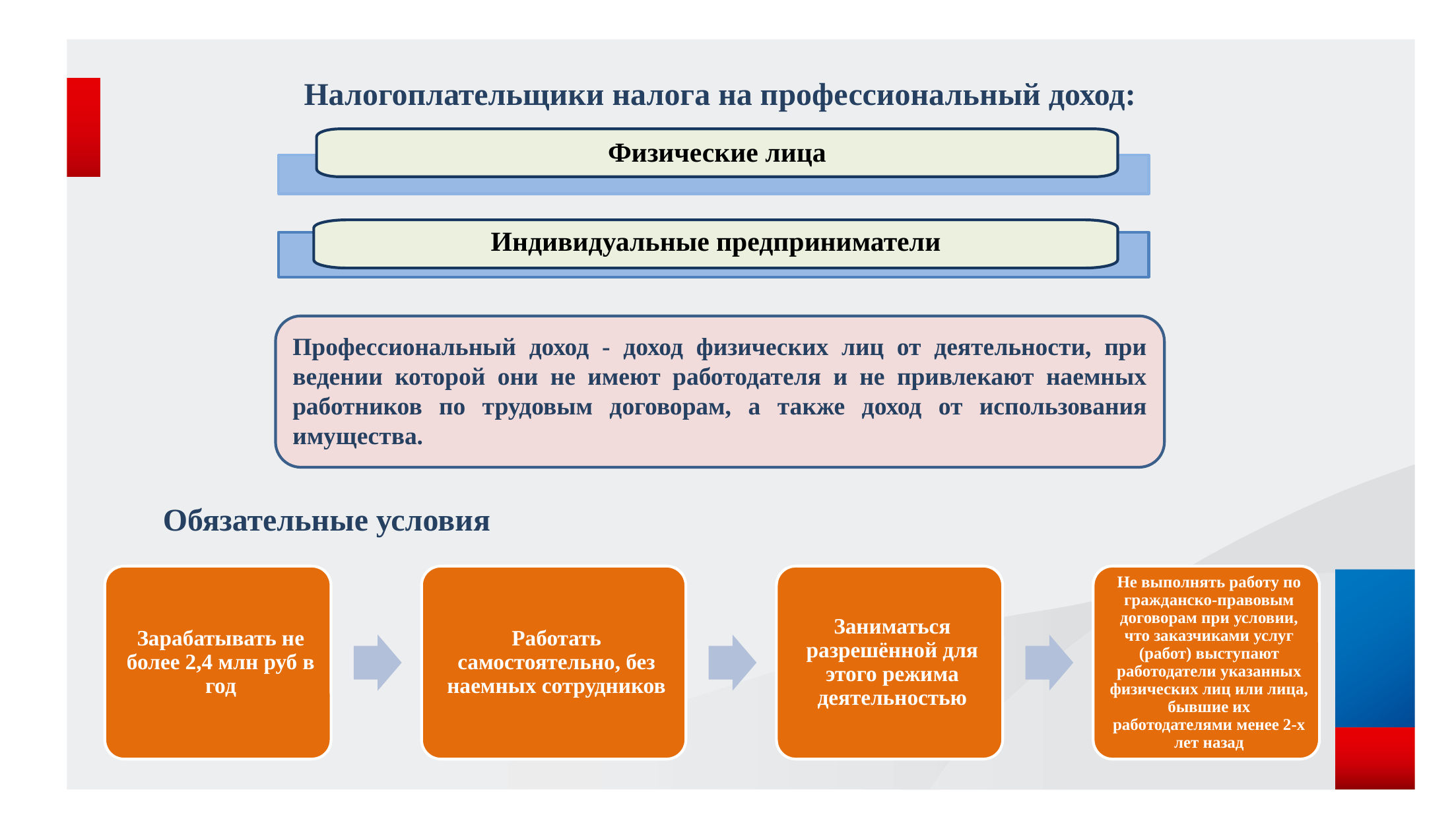

Налогоплательщики налога на профессиональный доход:
Физические лица

Индивидуальные предприниматели

Профессиональный доход - доход физических лиц от деятельности, при ведении которой они не имеют работодателя и не привлекают наемных работников по трудовым договорам, а также доход от использования имущества.

Обязательные условия
Зарабатывать не более 2,4 млн руб в год

Работать самостоятельно, без наемных сотрудников

Заниматься разрешённой для этого режима деятельностью

Не выполнять работу по гражданско-правовым договорам при условии, что заказчиками услуг (работ) выступают работодатели указанных физических лиц или лица, бывшие их работодателями менее 2-х лет назад